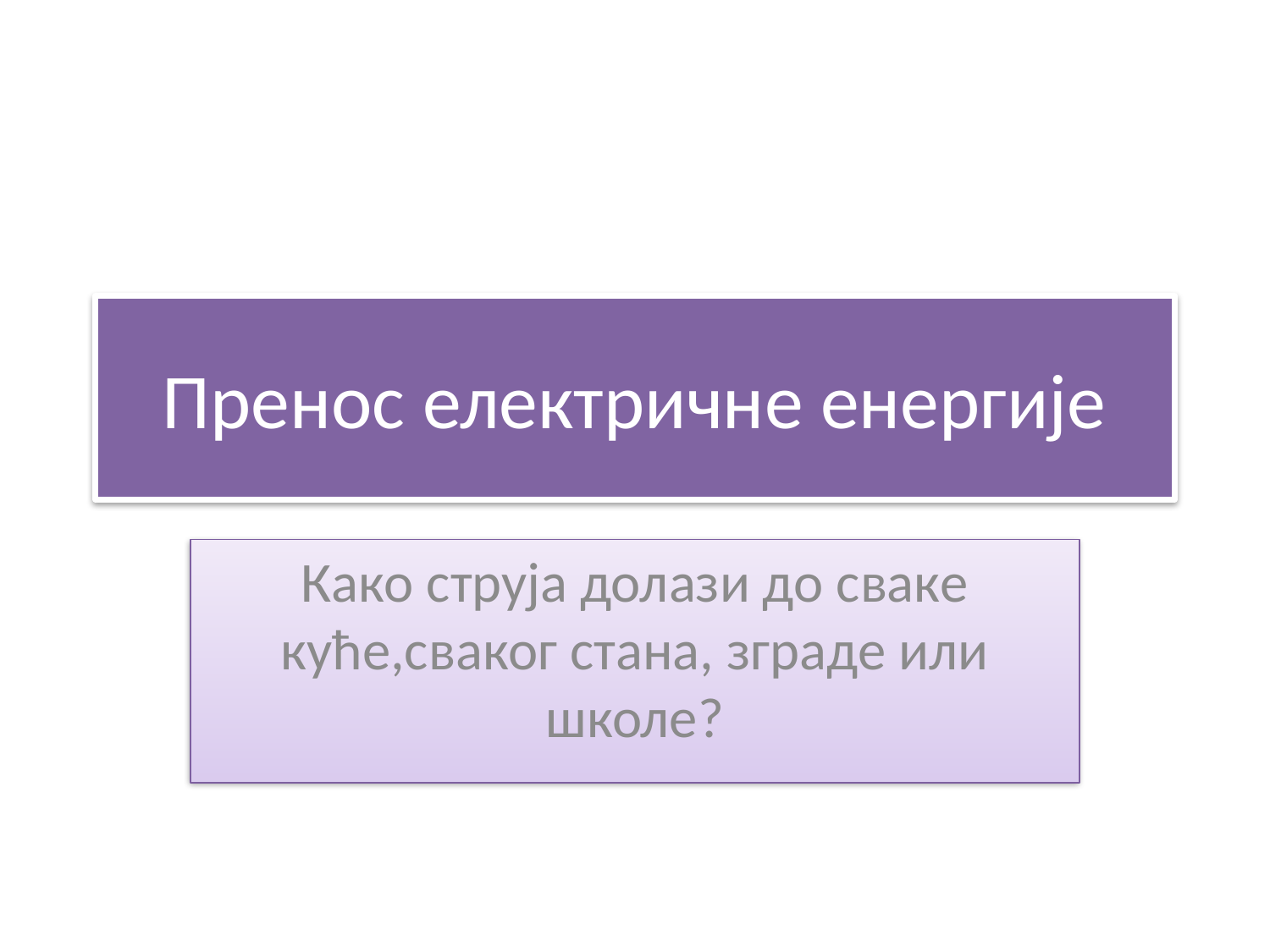

# Пренос електричне енергије
Како струја долази до сваке куће,сваког стана, зграде или школе?